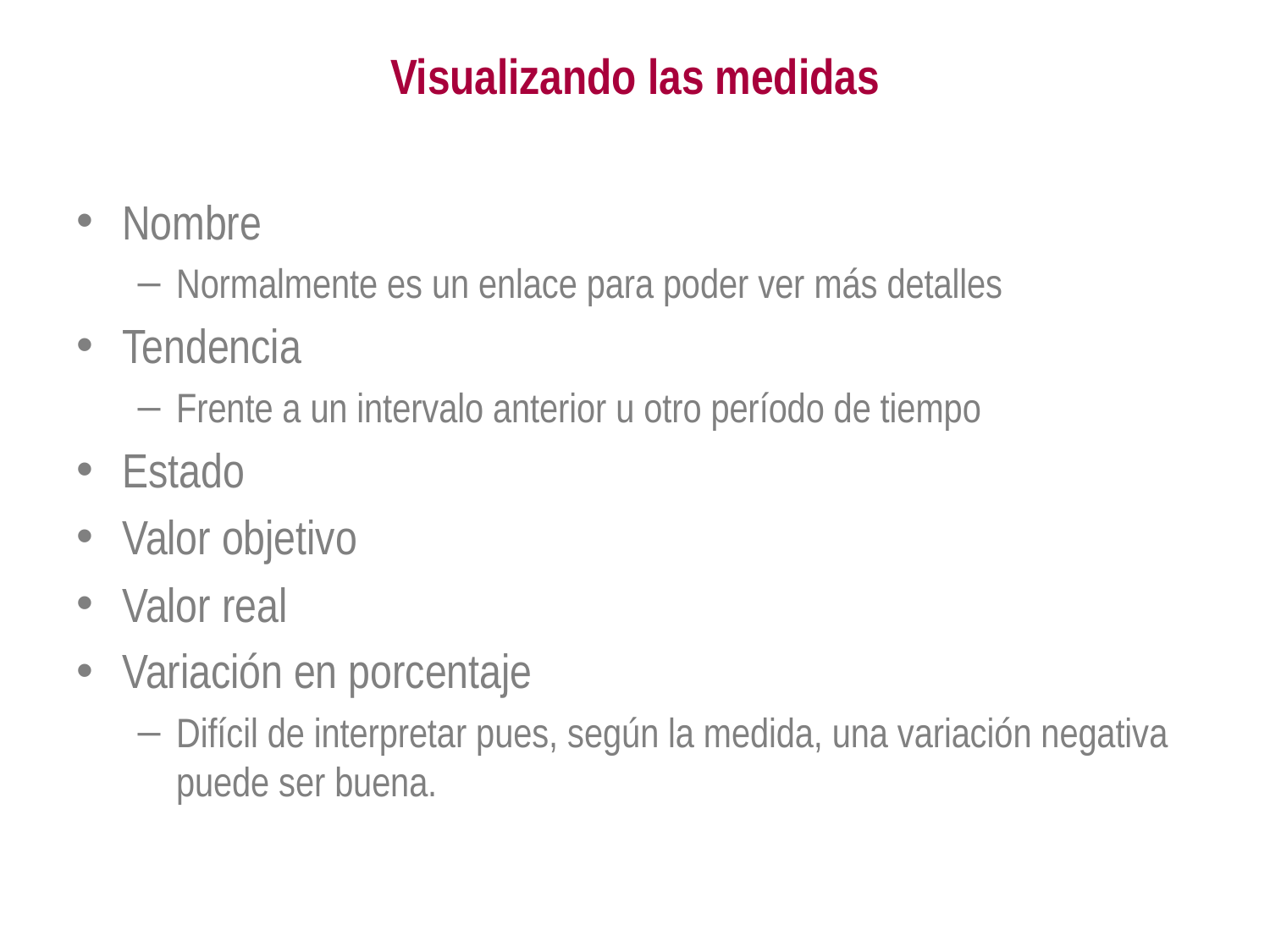

# Visualizando las medidas
Nombre
Normalmente es un enlace para poder ver más detalles
Tendencia
Frente a un intervalo anterior u otro período de tiempo
Estado
Valor objetivo
Valor real
Variación en porcentaje
Difícil de interpretar pues, según la medida, una variación negativa puede ser buena.